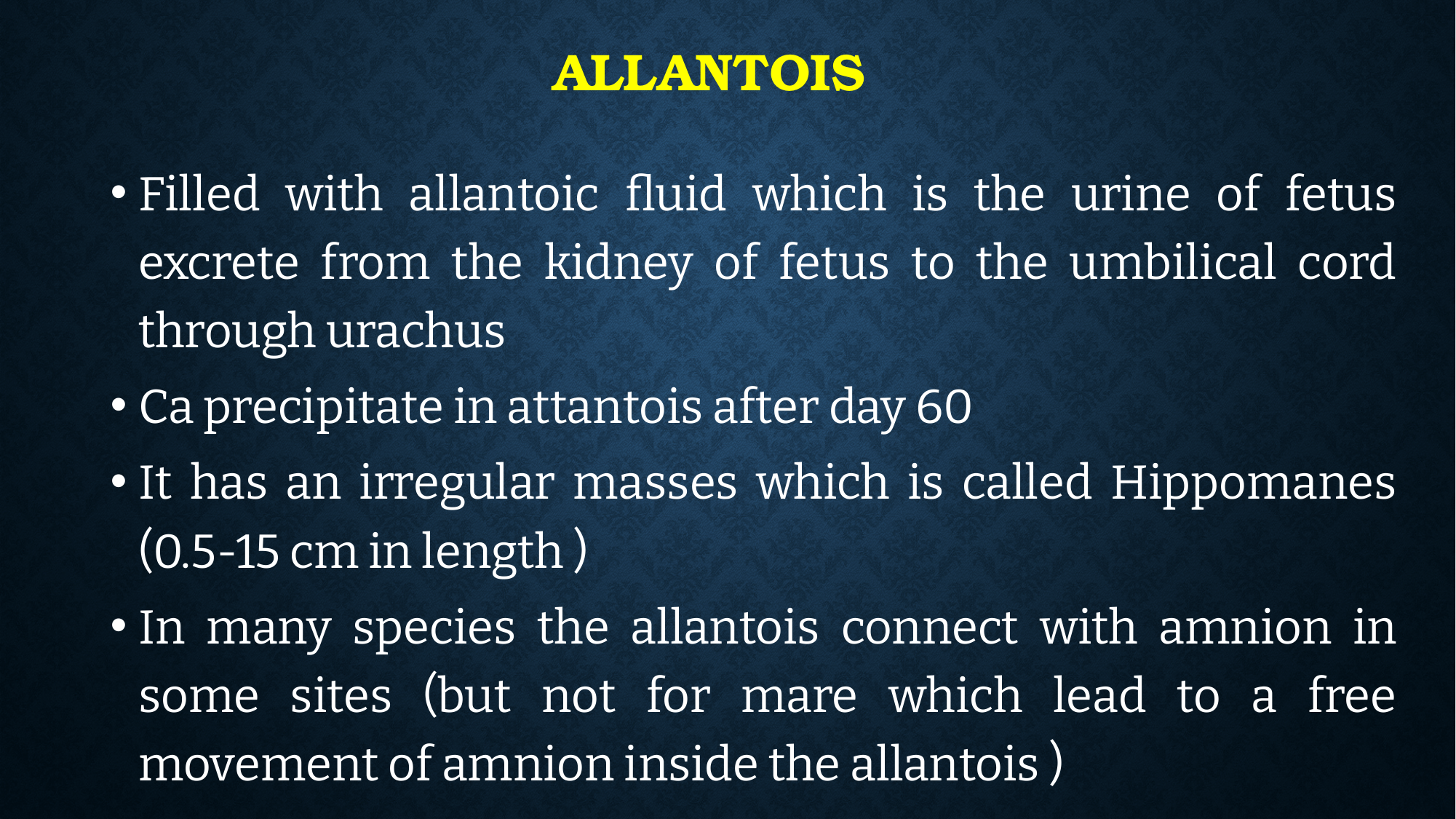

# Allantois
Filled with allantoic fluid which is the urine of fetus excrete from the kidney of fetus to the umbilical cord through urachus
Ca precipitate in attantois after day 60
It has an irregular masses which is called Hippomanes (0.5-15 cm in length )
In many species the allantois connect with amnion in some sites (but not for mare which lead to a free movement of amnion inside the allantois )